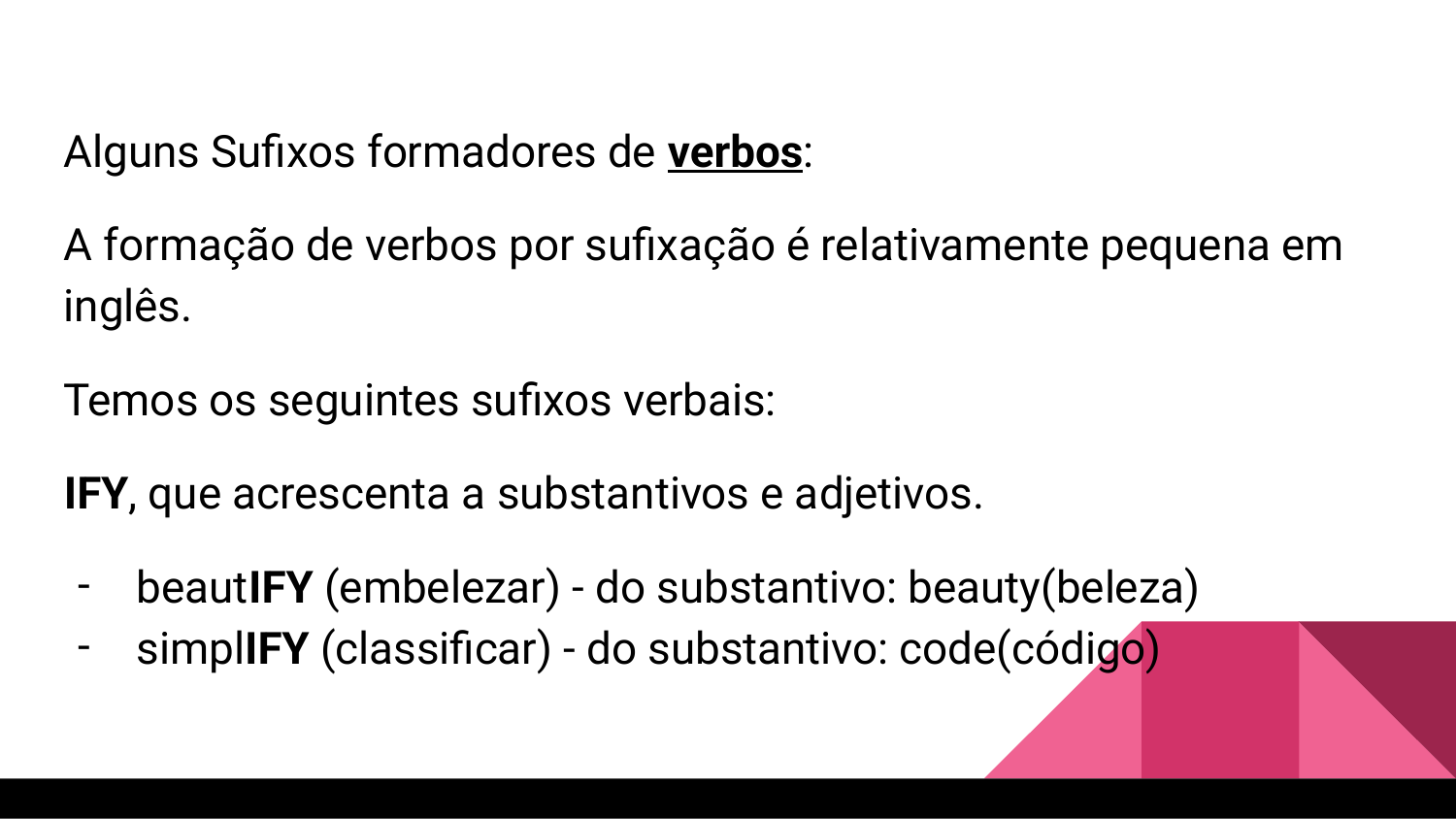

Alguns Sufixos formadores de verbos:
A formação de verbos por sufixação é relativamente pequena em inglês.
Temos os seguintes sufixos verbais:
IFY, que acrescenta a substantivos e adjetivos.
beautIFY (embelezar) - do substantivo: beauty(beleza)
simplIFY (classificar) - do substantivo: code(código)